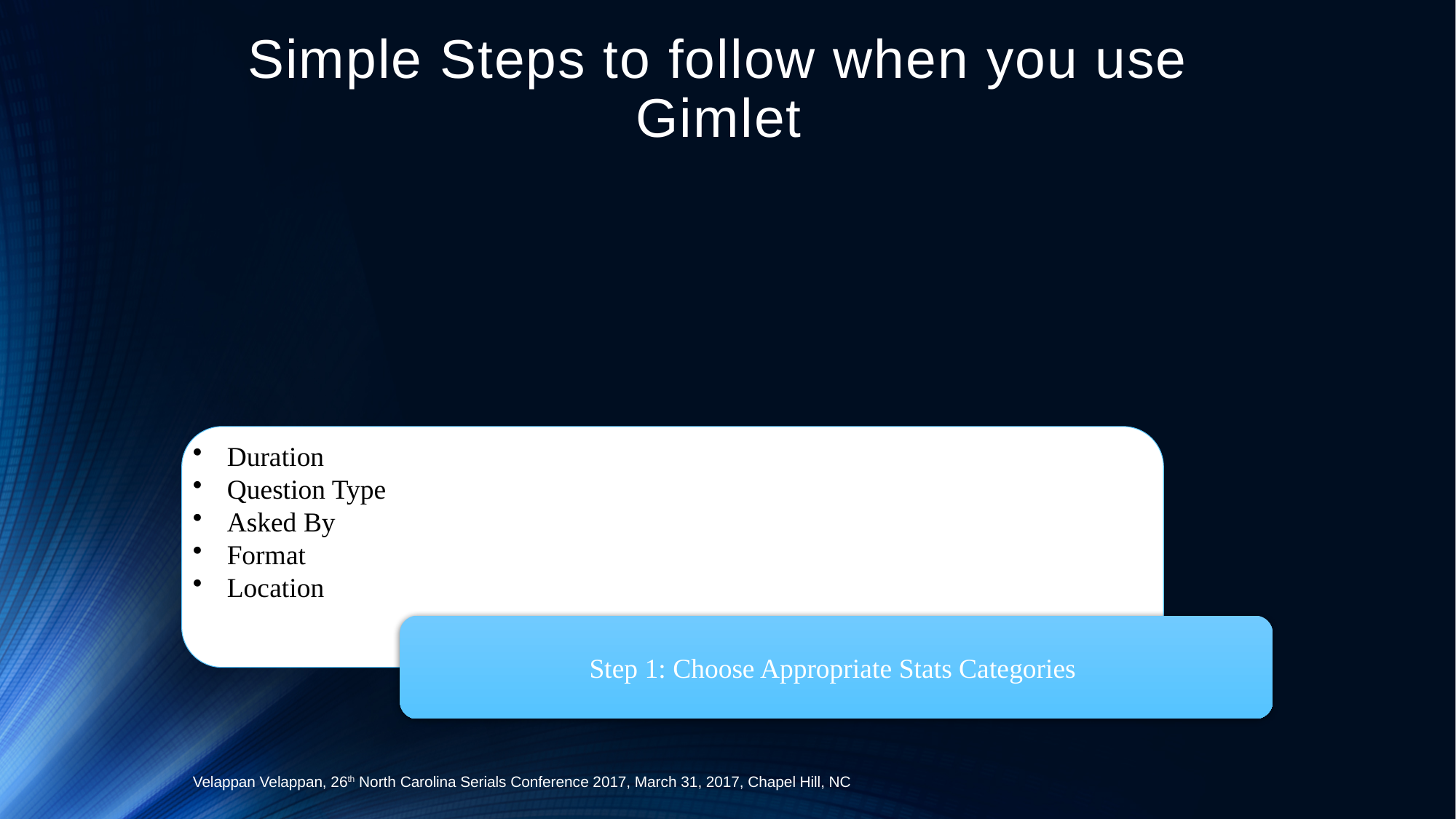

# Simple Steps to follow when you use Gimlet
Step 1: Choose Appropriate Stats Categories
Duration
Question Type
Asked By
Format
Location
Velappan Velappan, 26th North Carolina Serials Conference 2017, March 31, 2017, Chapel Hill, NC